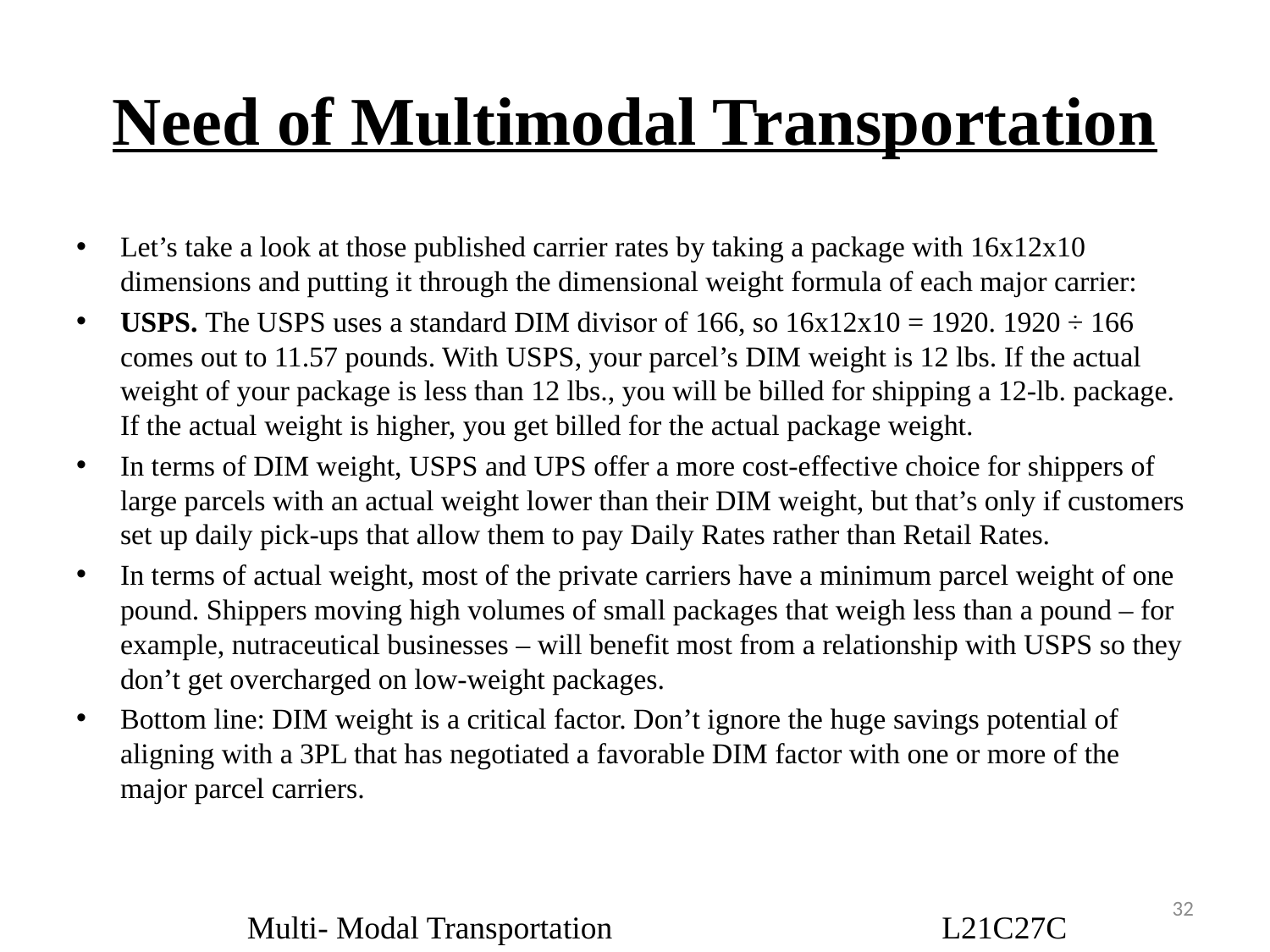

# Need of Multimodal Transportation
Let’s take a look at those published carrier rates by taking a package with 16x12x10 dimensions and putting it through the dimensional weight formula of each major carrier:
USPS. The USPS uses a standard DIM divisor of 166, so 16x12x10 = 1920. 1920 ÷ 166 comes out to 11.57 pounds. With USPS, your parcel’s DIM weight is 12 lbs. If the actual weight of your package is less than 12 lbs., you will be billed for shipping a 12-lb. package. If the actual weight is higher, you get billed for the actual package weight.
In terms of DIM weight, USPS and UPS offer a more cost-effective choice for shippers of large parcels with an actual weight lower than their DIM weight, but that’s only if customers set up daily pick-ups that allow them to pay Daily Rates rather than Retail Rates.
In terms of actual weight, most of the private carriers have a minimum parcel weight of one pound. Shippers moving high volumes of small packages that weigh less than a pound – for example, nutraceutical businesses – will benefit most from a relationship with USPS so they don’t get overcharged on low-weight packages.
Bottom line: DIM weight is a critical factor. Don’t ignore the huge savings potential of aligning with a 3PL that has negotiated a favorable DIM factor with one or more of the major parcel carriers.

32
Multi- Modal Transportation                                         L21C27C